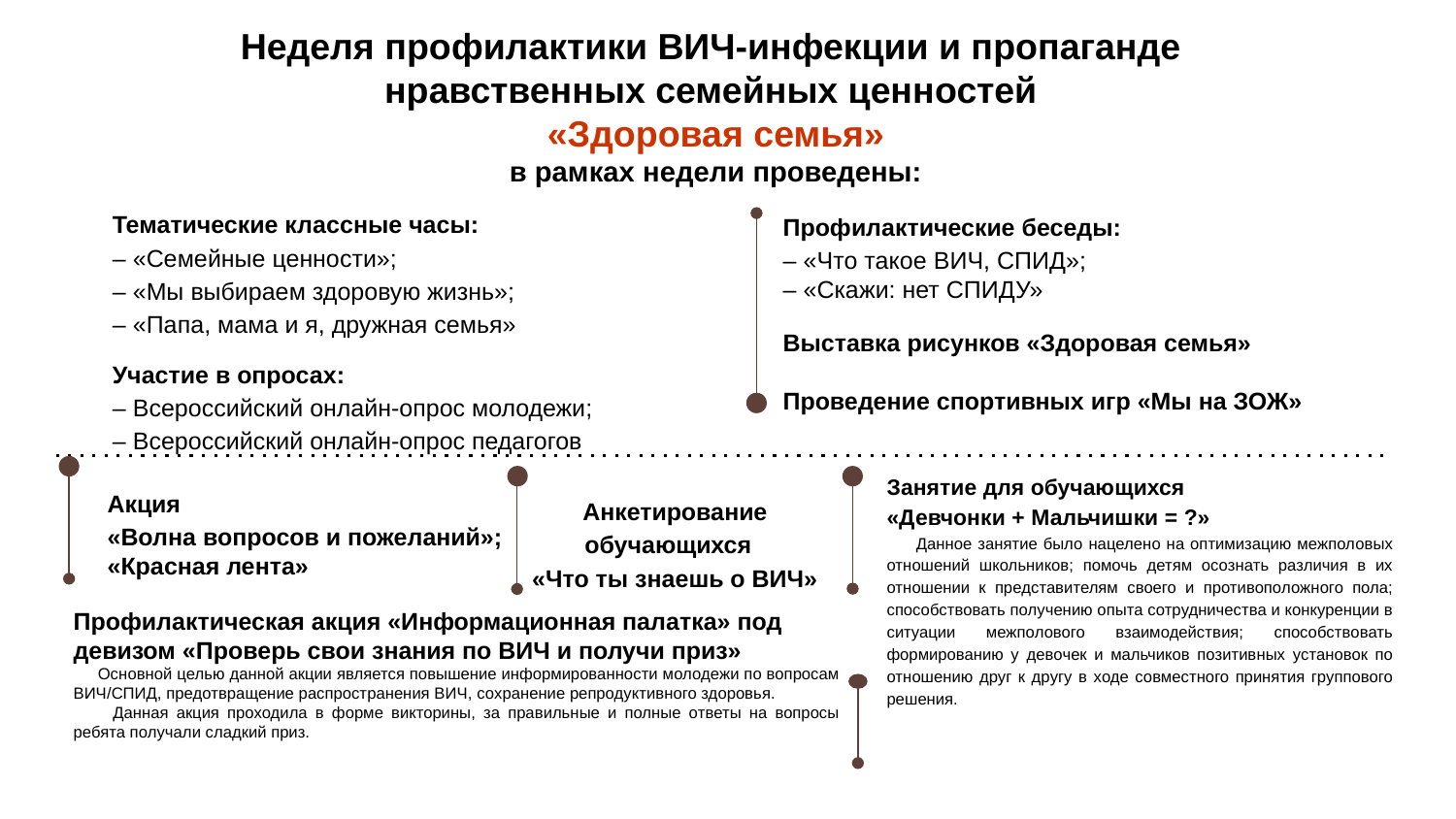

# Неделя профилактики ВИЧ-инфекции и пропаганде нравственных семейных ценностей «Здоровая семья» в рамках недели проведены:
Тематические классные часы:
– «Семейные ценности»;
– «Мы выбираем здоровую жизнь»;
– «Папа, мама и я, дружная семья»

Профилактические беседы:
– «Что такое ВИЧ, СПИД»;
– «Скажи: нет СПИДУ»

Выставка рисунков «Здоровая семья»

Проведение спортивных игр «Мы на ЗОЖ»

Участие в опросах:
– Всероссийский онлайн-опрос молодежи;
– Всероссийский онлайн-опрос педагогов
Занятие для обучающихся
«Девчонки + Мальчишки = ?»
     Данное занятие было нацелено на оптимизацию межполовых отношений школьников; помочь детям осознать различия в их отношении к представителям своего и противоположного пола; способствовать получению опыта сотрудничества и конкуренции в ситуации межполового взаимодействия; способствовать формированию у девочек и мальчиков позитивных установок по отношению друг к другу в ходе совместного принятия группового решения.

Акция
«Волна вопросов и пожеланий»;
«Красная лента»

Анкетирование обучающихся
«Что ты знаешь о ВИЧ»
Профилактическая акция «Информационная палатка» под девизом «Проверь свои знания по ВИЧ и получи приз»
     Основной целью данной акции является повышение информированности молодежи по вопросам ВИЧ/СПИД, предотвращение распространения ВИЧ, сохранение репродуктивного здоровья.
     Данная акция проходила в форме викторины, за правильные и полные ответы на вопросы ребята получали сладкий приз.